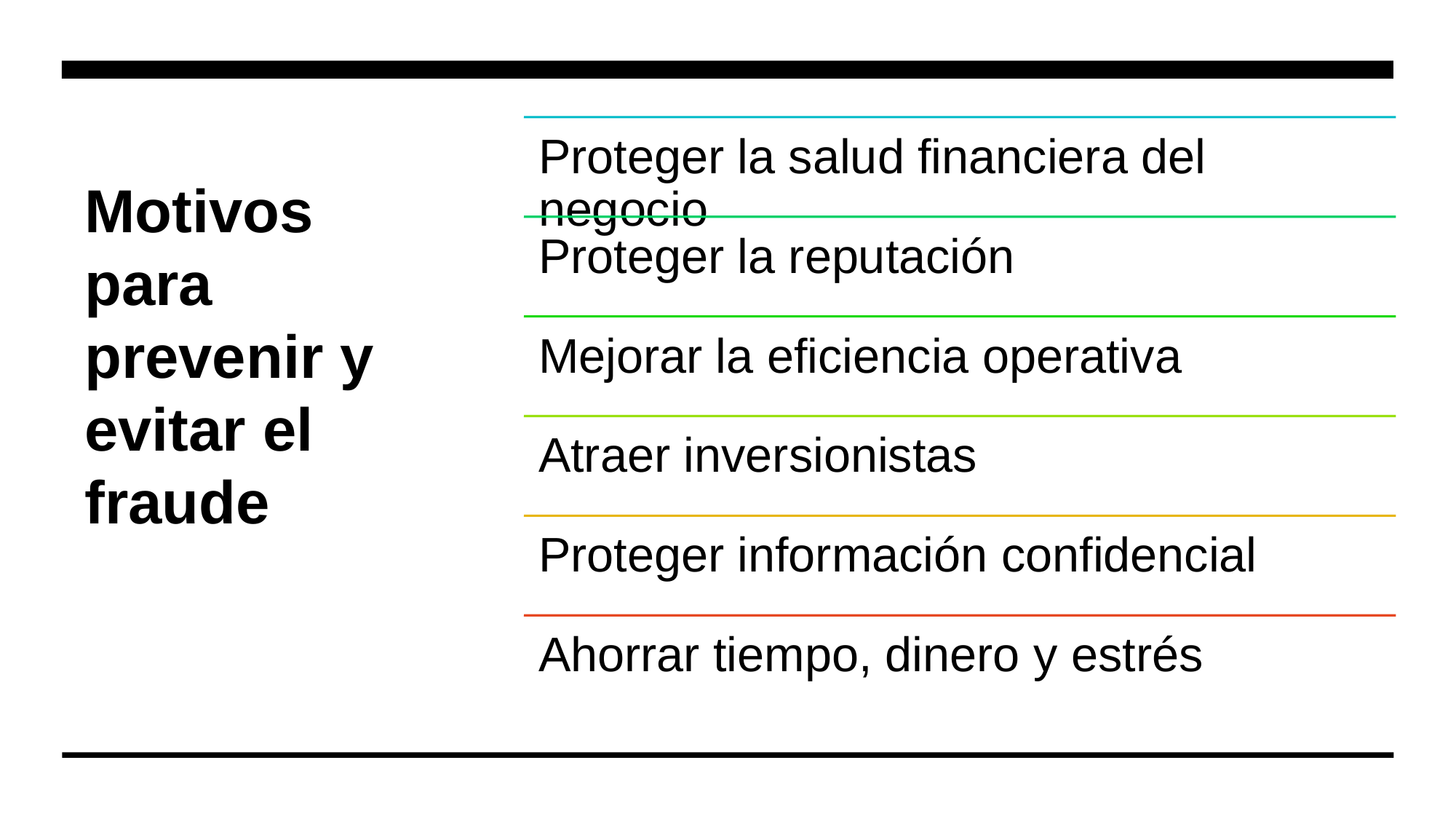

Proteger la salud financiera del negocio
Proteger la reputación
Mejorar la eficiencia operativa
Atraer inversionistas
Proteger información confidencial
Ahorrar tiempo, dinero y estrés
# Motivos para prevenir y evitar el fraude